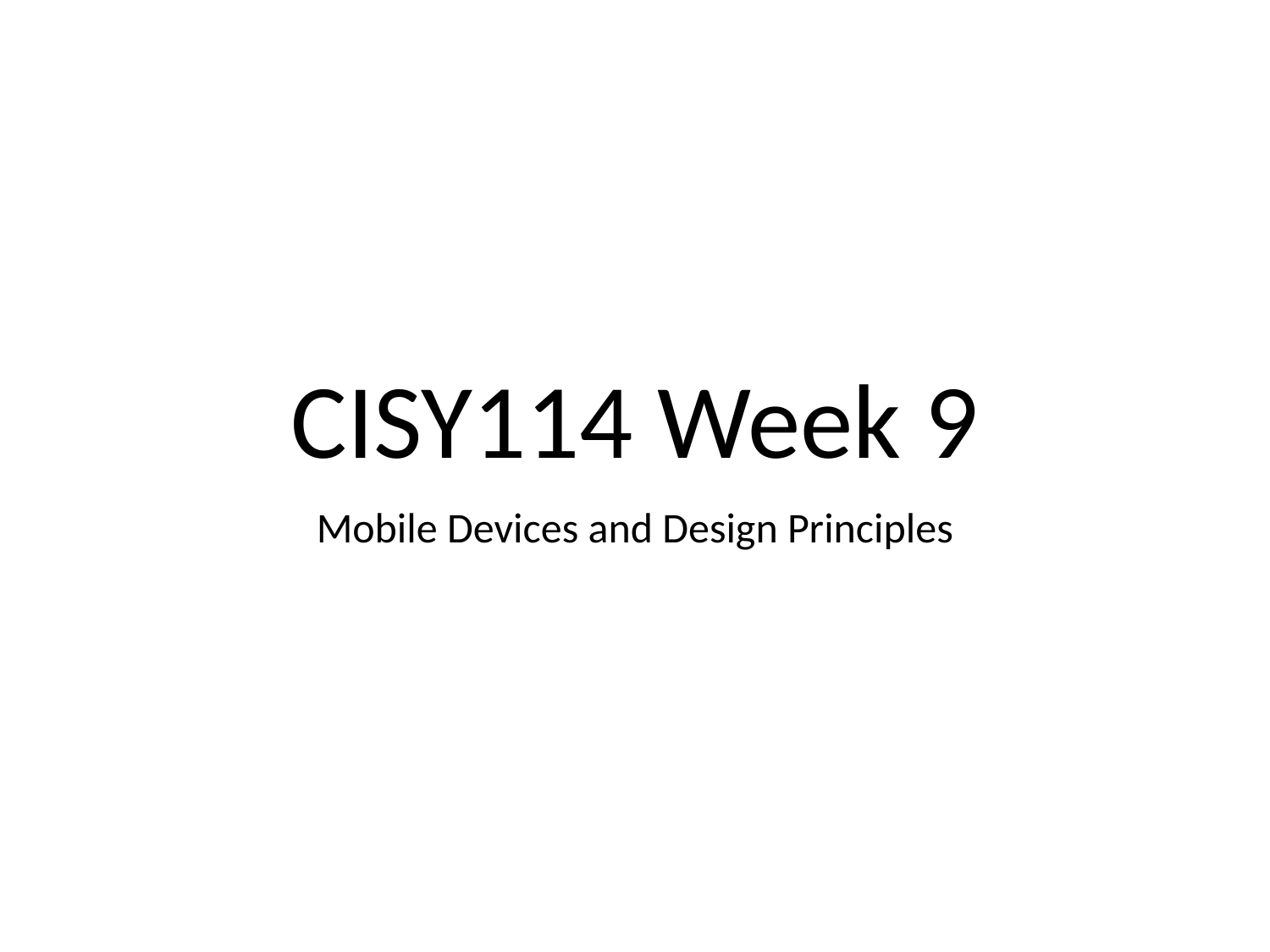

# CISY114 Week 9
Mobile Devices and Design Principles